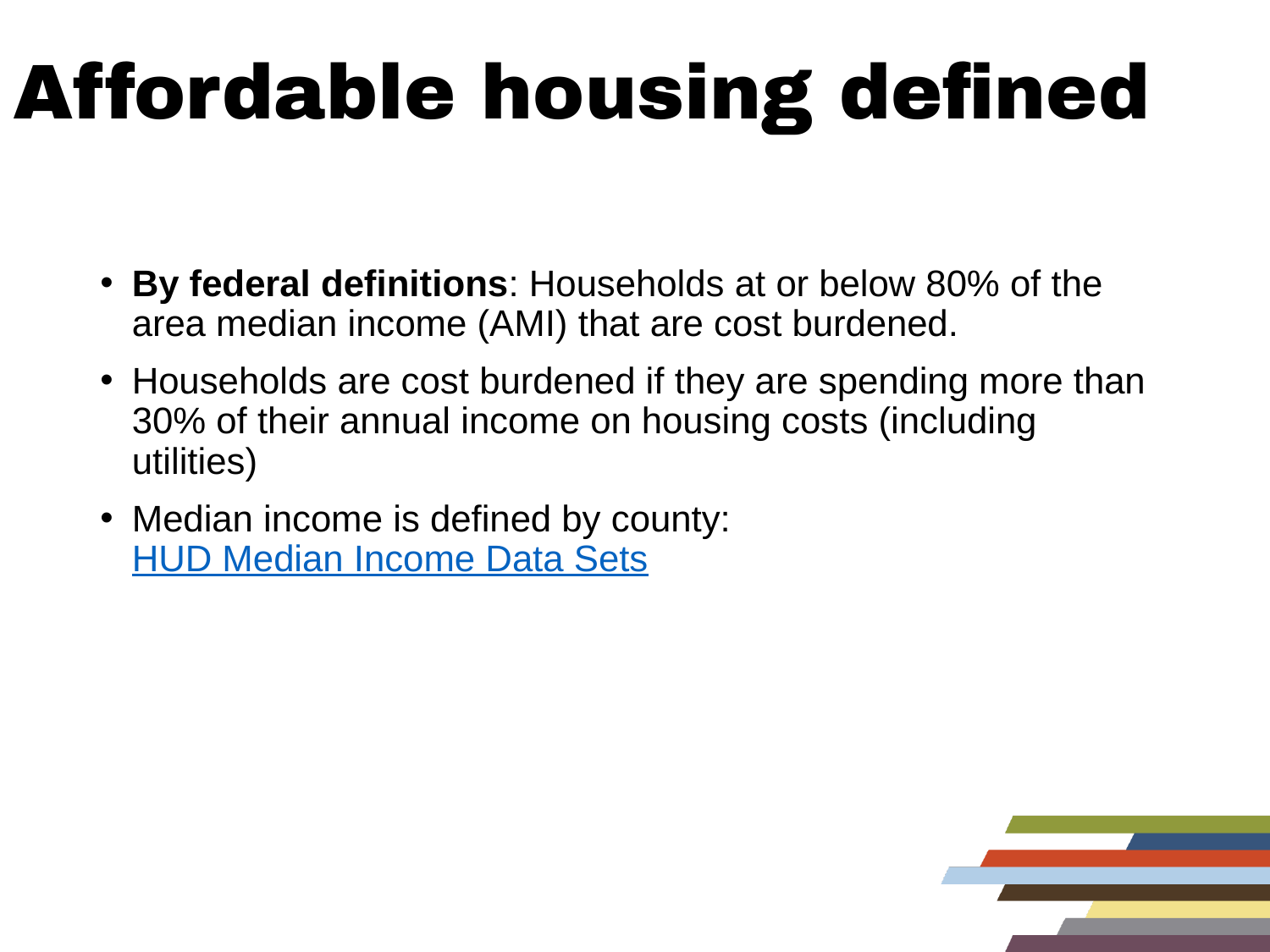

# Affordable housing defined
By federal definitions: Households at or below 80% of the area median income (AMI) that are cost burdened.
Households are cost burdened if they are spending more than 30% of their annual income on housing costs (including utilities)
Median income is defined by county: HUD Median Income Data Sets